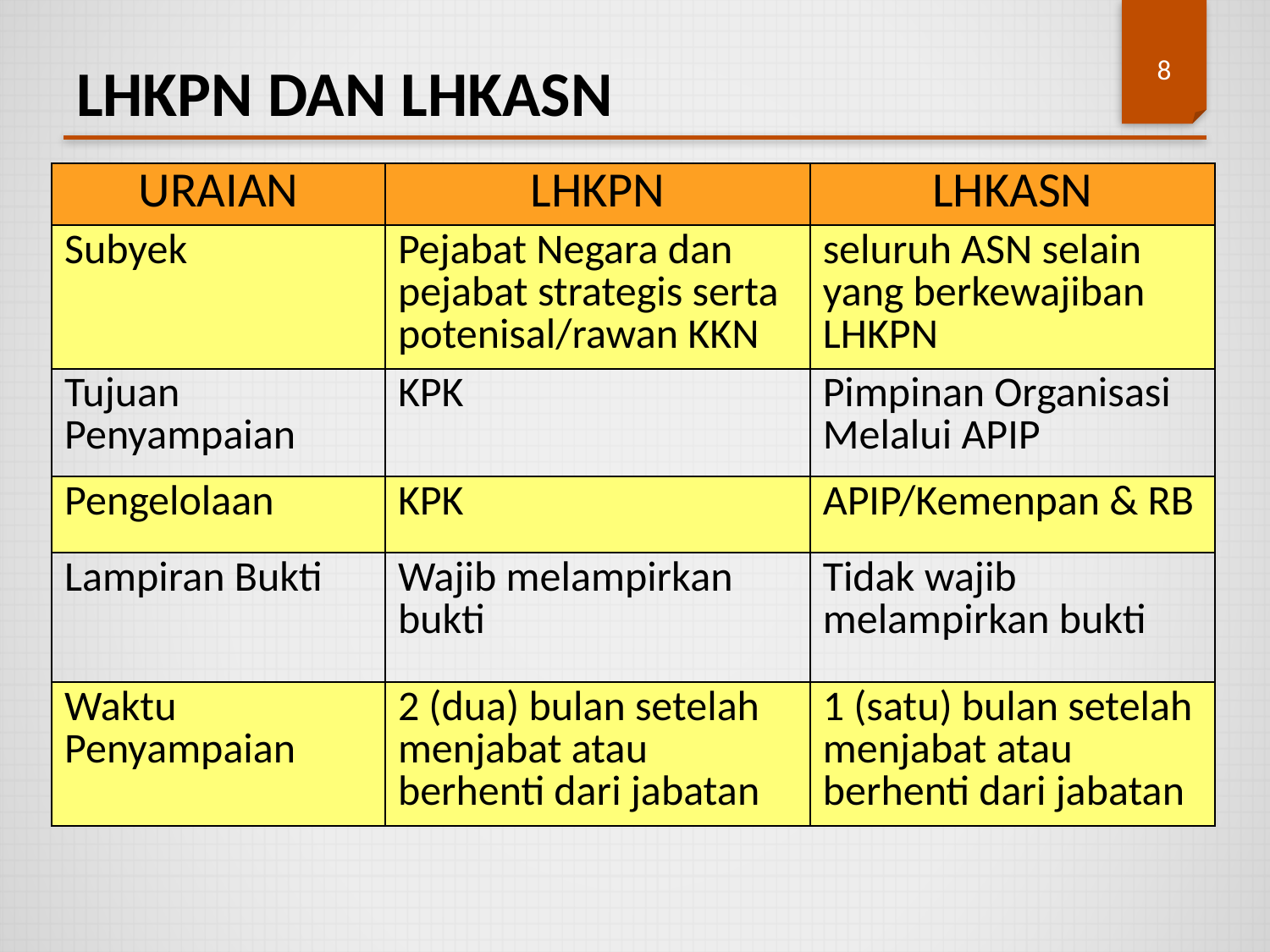

LHKPN DAN LHKASN
8
| URAIAN | LHKPN | LHKASN |
| --- | --- | --- |
| Subyek | Pejabat Negara dan pejabat strategis serta potenisal/rawan KKN | seluruh ASN selain yang berkewajiban LHKPN |
| Tujuan Penyampaian | KPK | Pimpinan Organisasi Melalui APIP |
| Pengelolaan | KPK | APIP/Kemenpan & RB |
| Lampiran Bukti | Wajib melampirkan bukti | Tidak wajib melampirkan bukti |
| Waktu Penyampaian | 2 (dua) bulan setelah menjabat atau berhenti dari jabatan | 1 (satu) bulan setelah menjabat atau berhenti dari jabatan |